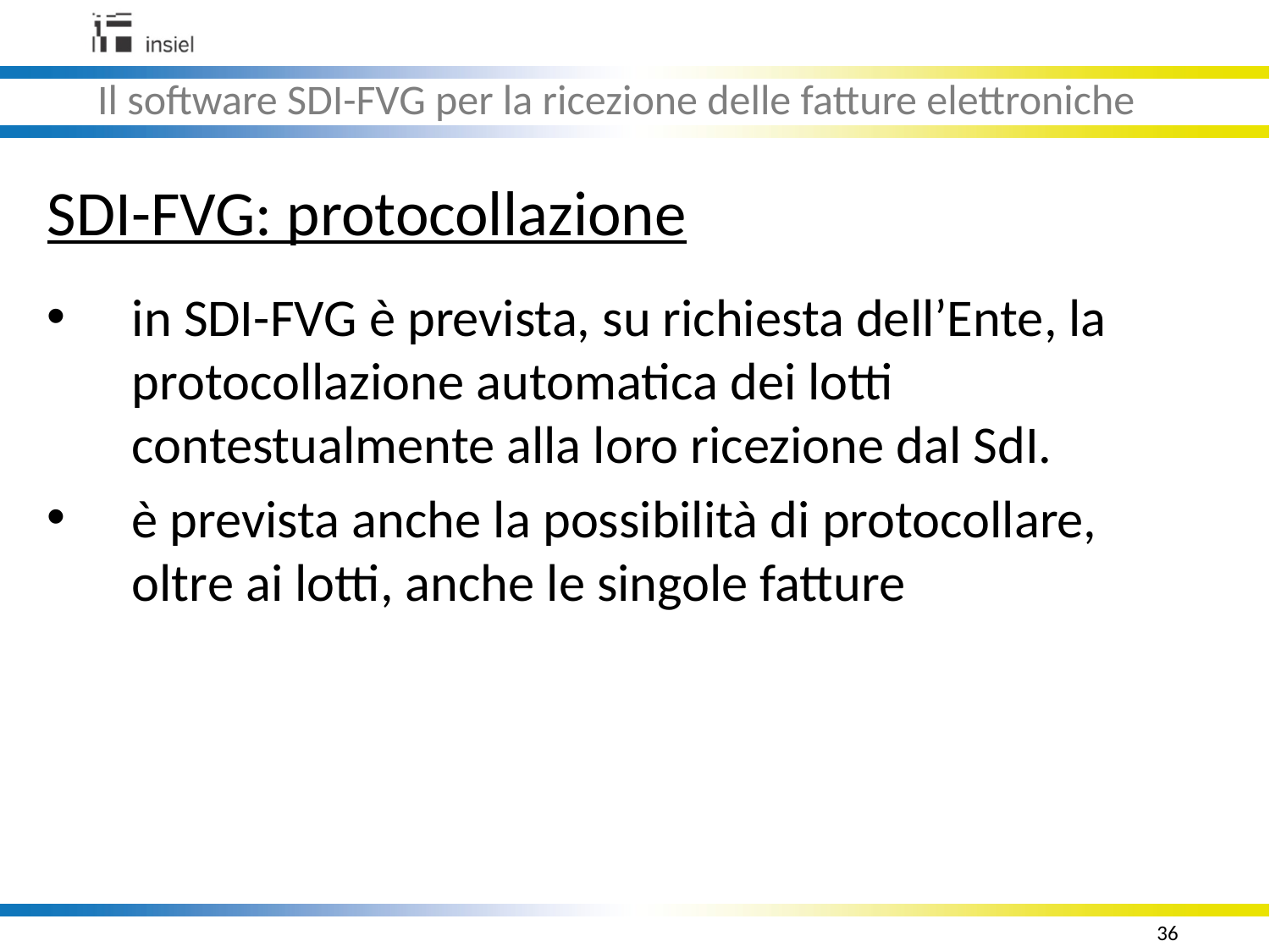

Il software SDI-FVG per la ricezione delle fatture elettroniche
SDI-FVG: protocollazione

in SDI-FVG è prevista, su richiesta dell’Ente, la protocollazione automatica dei lotti contestualmente alla loro ricezione dal SdI.
è prevista anche la possibilità di protocollare, oltre ai lotti, anche le singole fatture